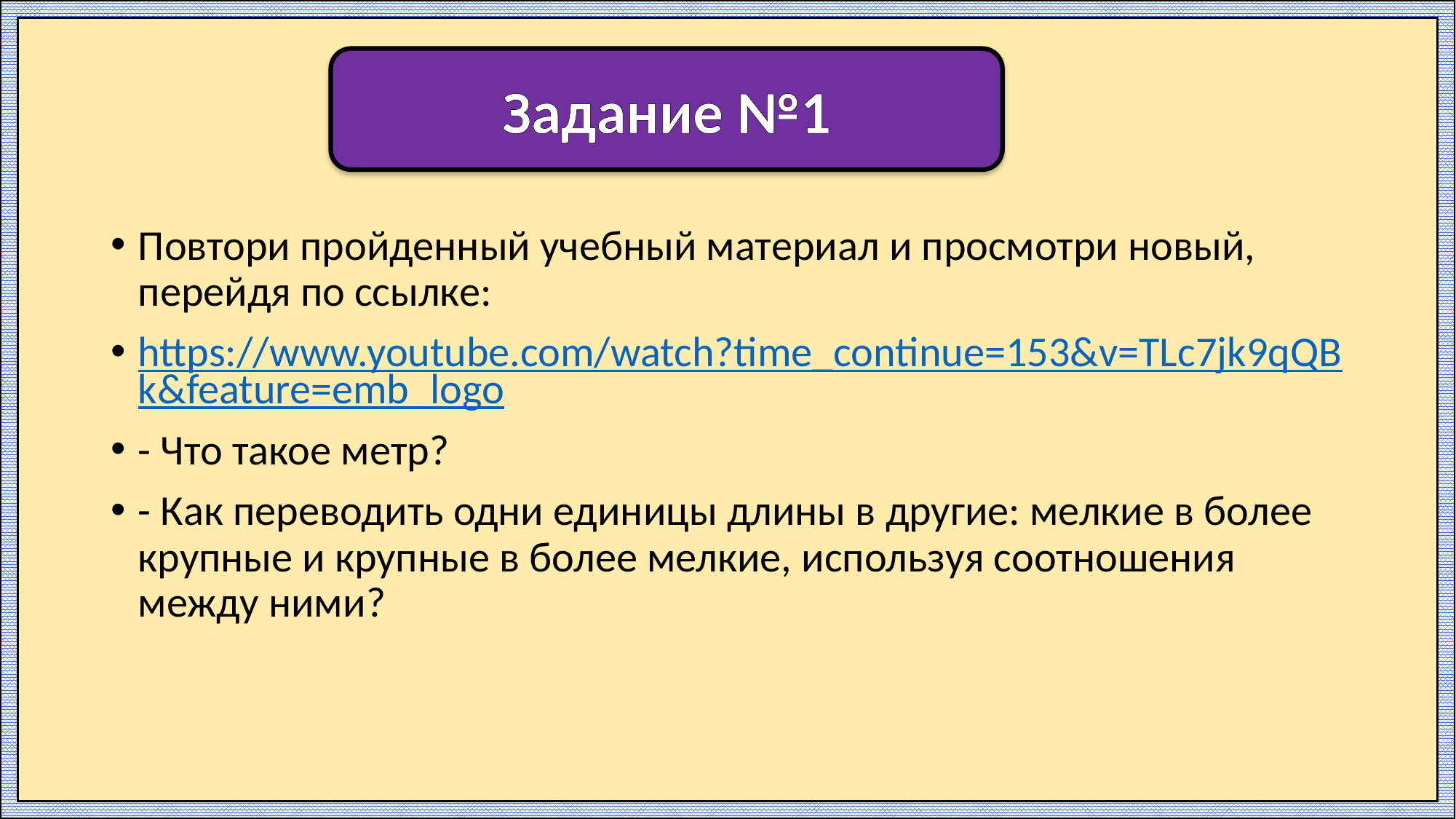

Задание №1
Повтори пройденный учебный материал и просмотри новый, перейдя по ссылке:
https://www.youtube.com/watch?time_continue=153&v=TLc7jk9qQBk&feature=emb_logo
- Что такое метр?
- Как переводить одни единицы длины в другие: мелкие в более крупные и крупные в более мелкие, используя соотношения между ними?